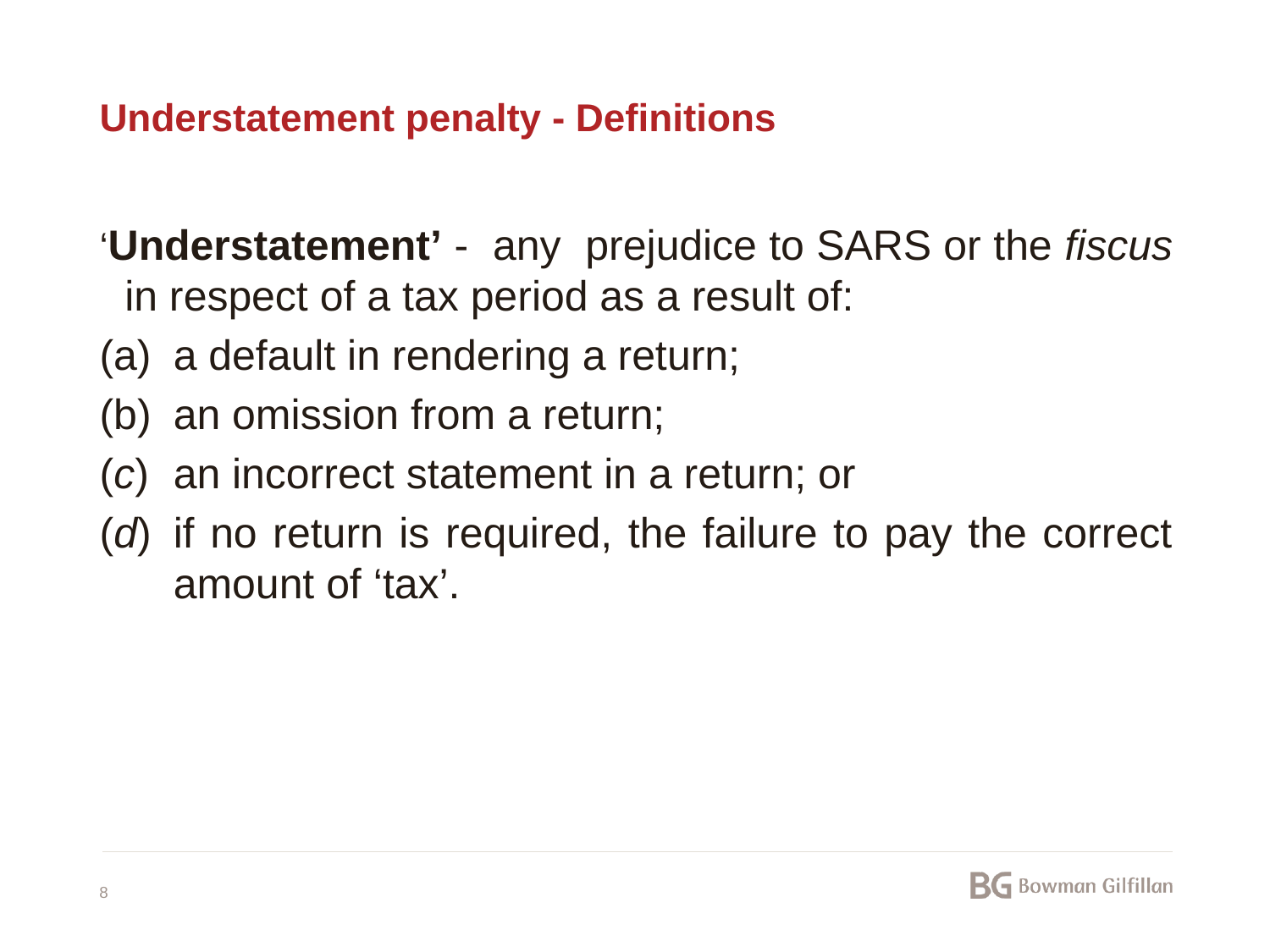

# Understatement penalty - Definitions

‘Understatement’ -  any  prejudice to SARS or the fiscus in respect of a tax period as a result of:
a default in rendering a return;
(b) 	an omission from a return;
(c) 	an incorrect statement in a return; or
(d)	if no return is required, the failure to pay the correct amount of ‘tax’.

8